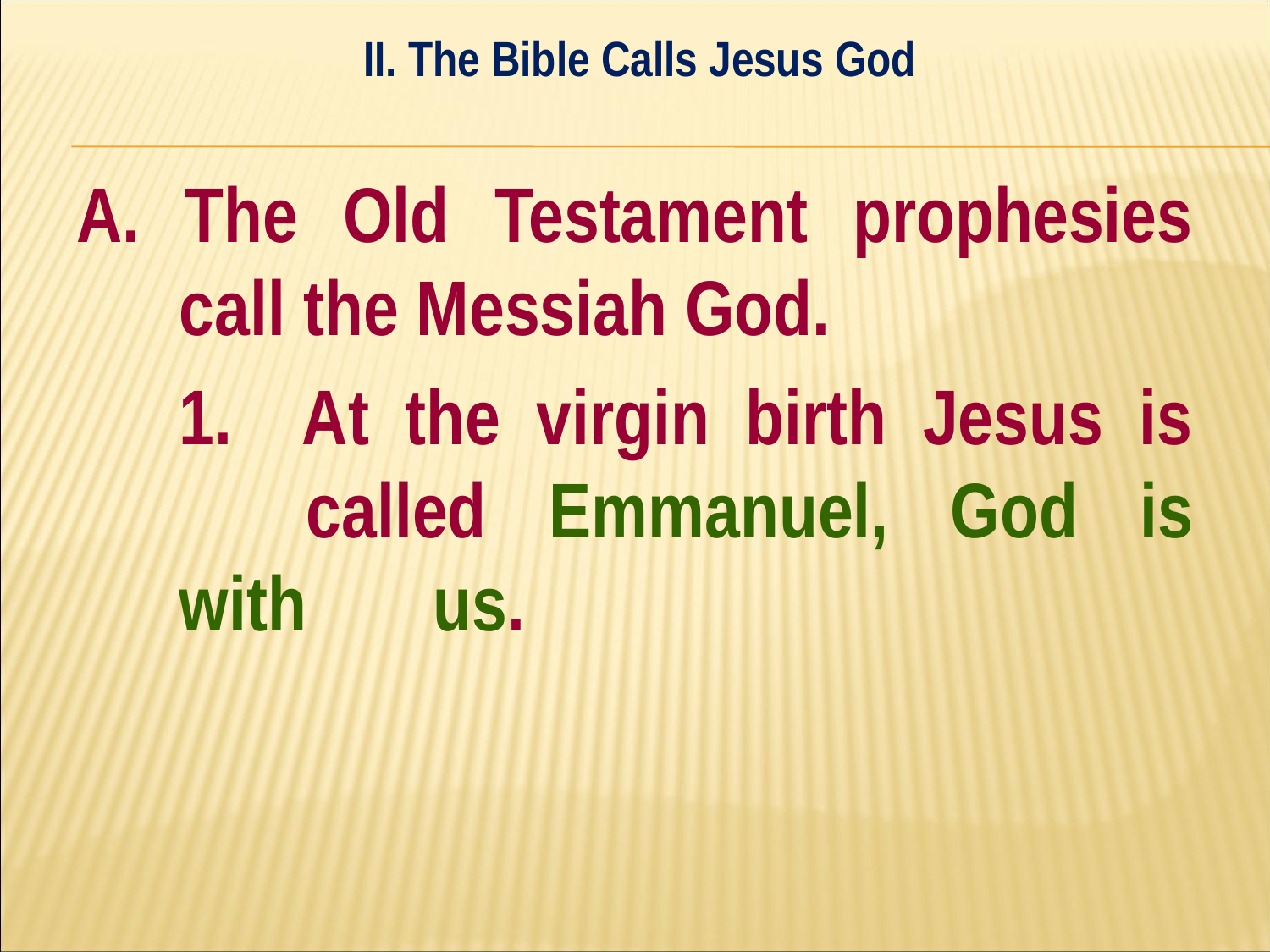

II. The Bible Calls Jesus God
#
A. The Old Testament prophesies call the Messiah God.
	1.  At the virgin birth Jesus is 	called Emmanuel, God is with 	us.